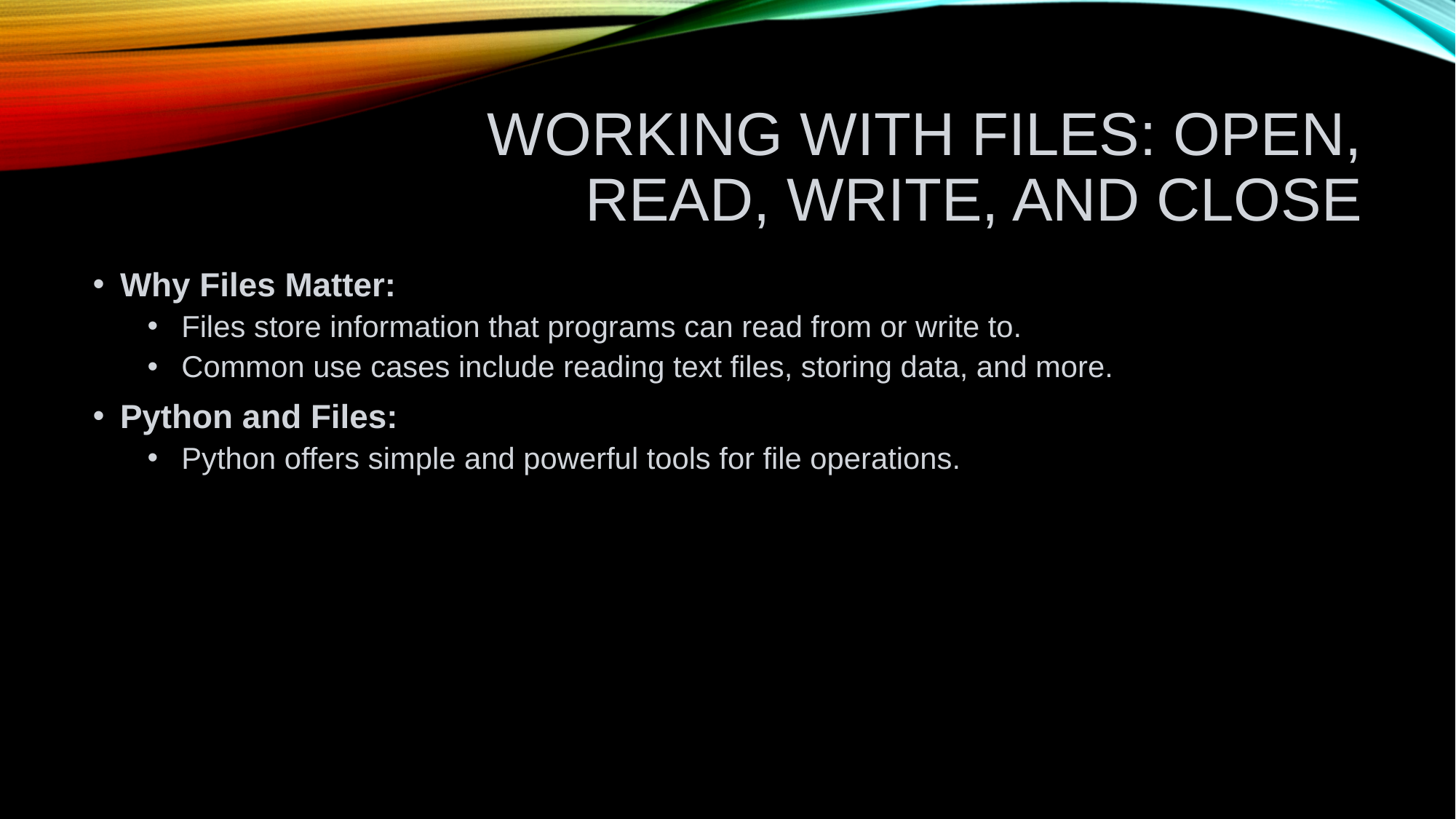

# Working with Files: Open, Read, Write, and Close
Why Files Matter:
Files store information that programs can read from or write to.
Common use cases include reading text files, storing data, and more.
Python and Files:
Python offers simple and powerful tools for file operations.